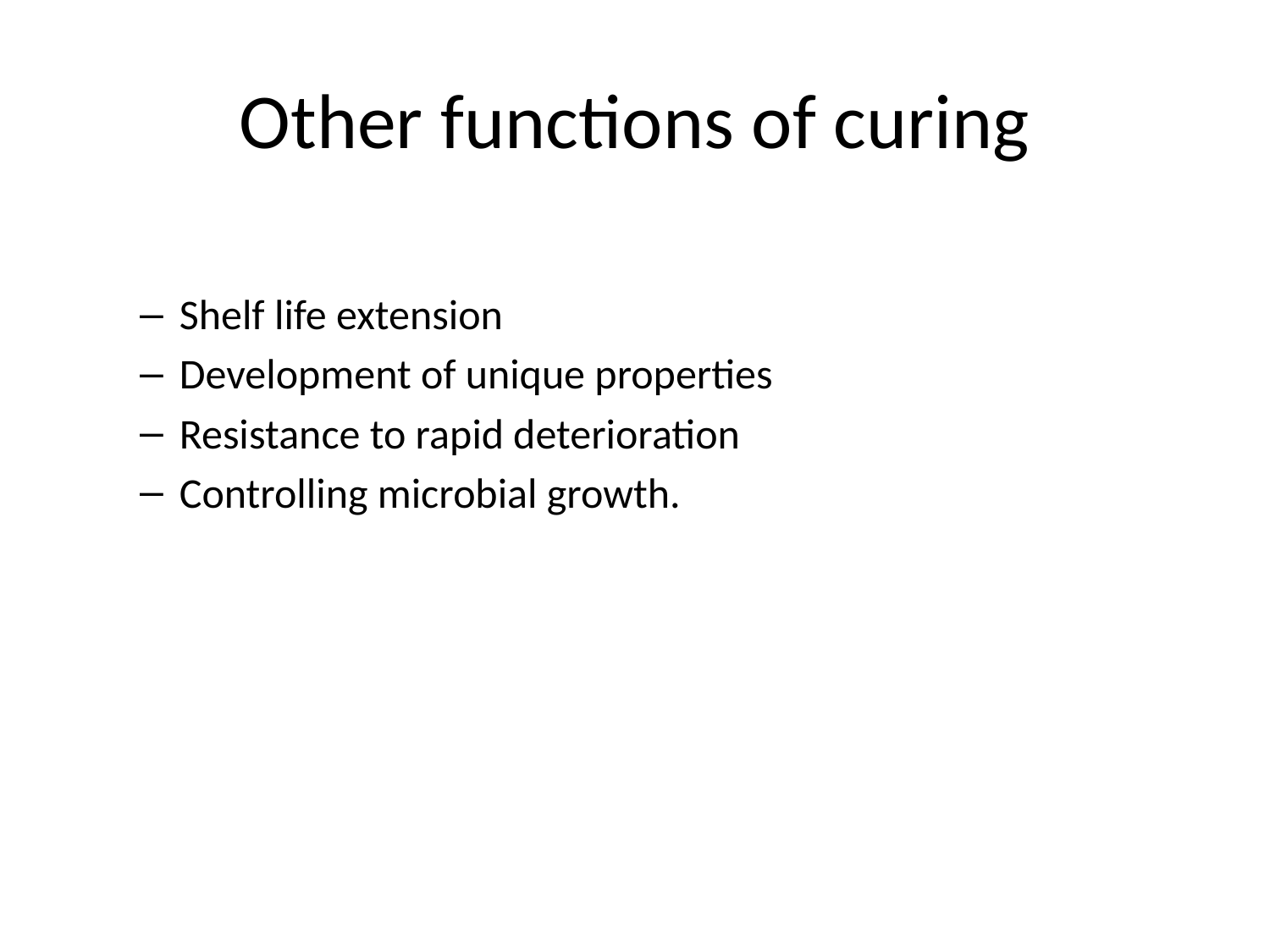

# Other functions of curing

Shelf life extension
Development of unique properties
Resistance to rapid deterioration
Controlling microbial growth.